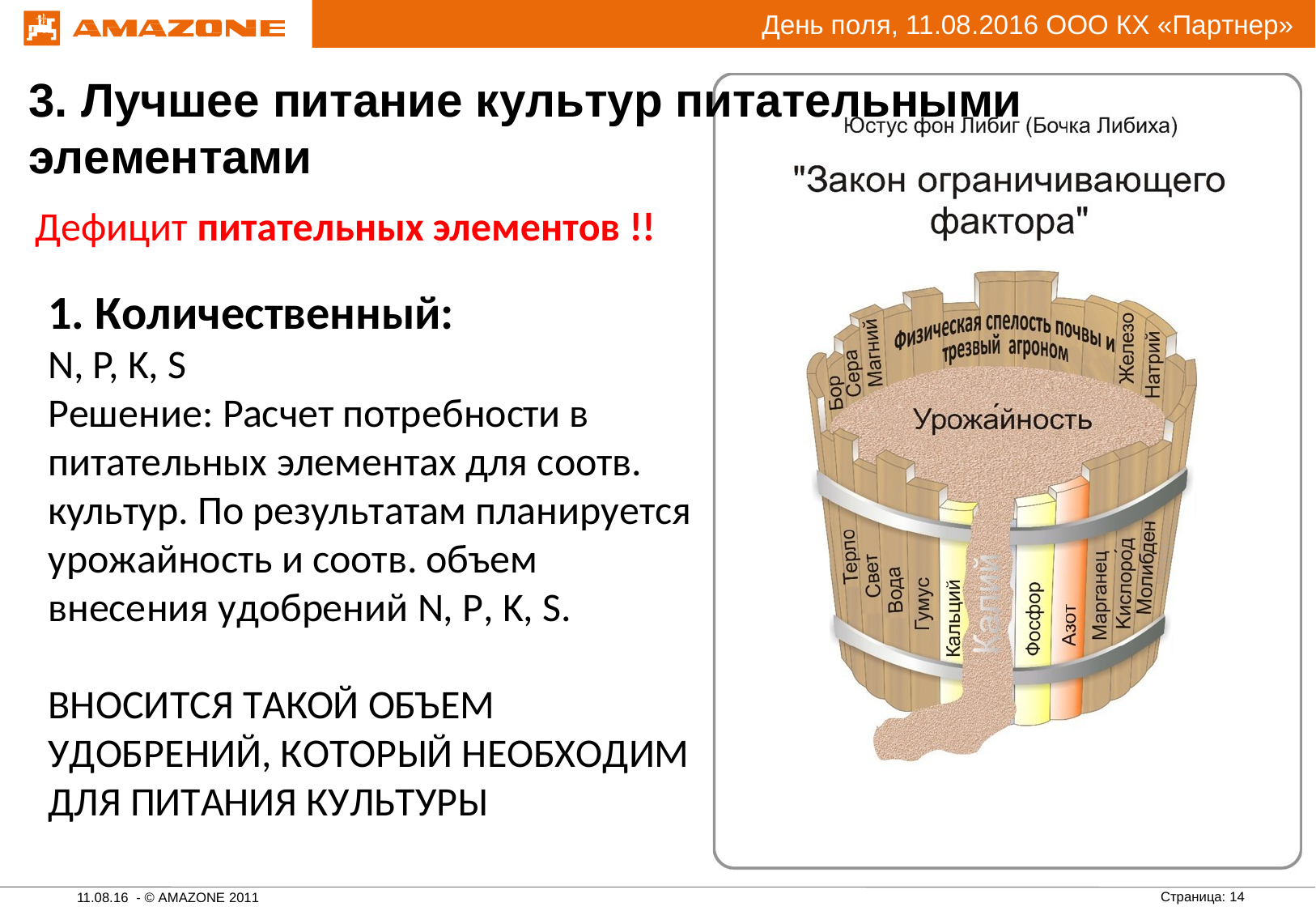

День поля, 11.08.2016 ООО КХ «Партнер»

# 3. Лучшее питание культур питательными элементами

Дефицит питательных элементов !!

1. Количественный:
N, P, K, S
Решение: Расчет потребности в питательных элементах для соотв. культур. По результатам планируется урожайность и соотв. объем внесения удобрений N, P, K, S.

ВНОСИТСЯ ТАКОЙ ОБЪЕМ УДОБРЕНИЙ, КОТОРЫЙ НЕОБХОДИМ ДЛЯ ПИТАНИЯ КУЛЬТУРЫ

Страница: 14
11.08.16  - © AMAZONE 2011